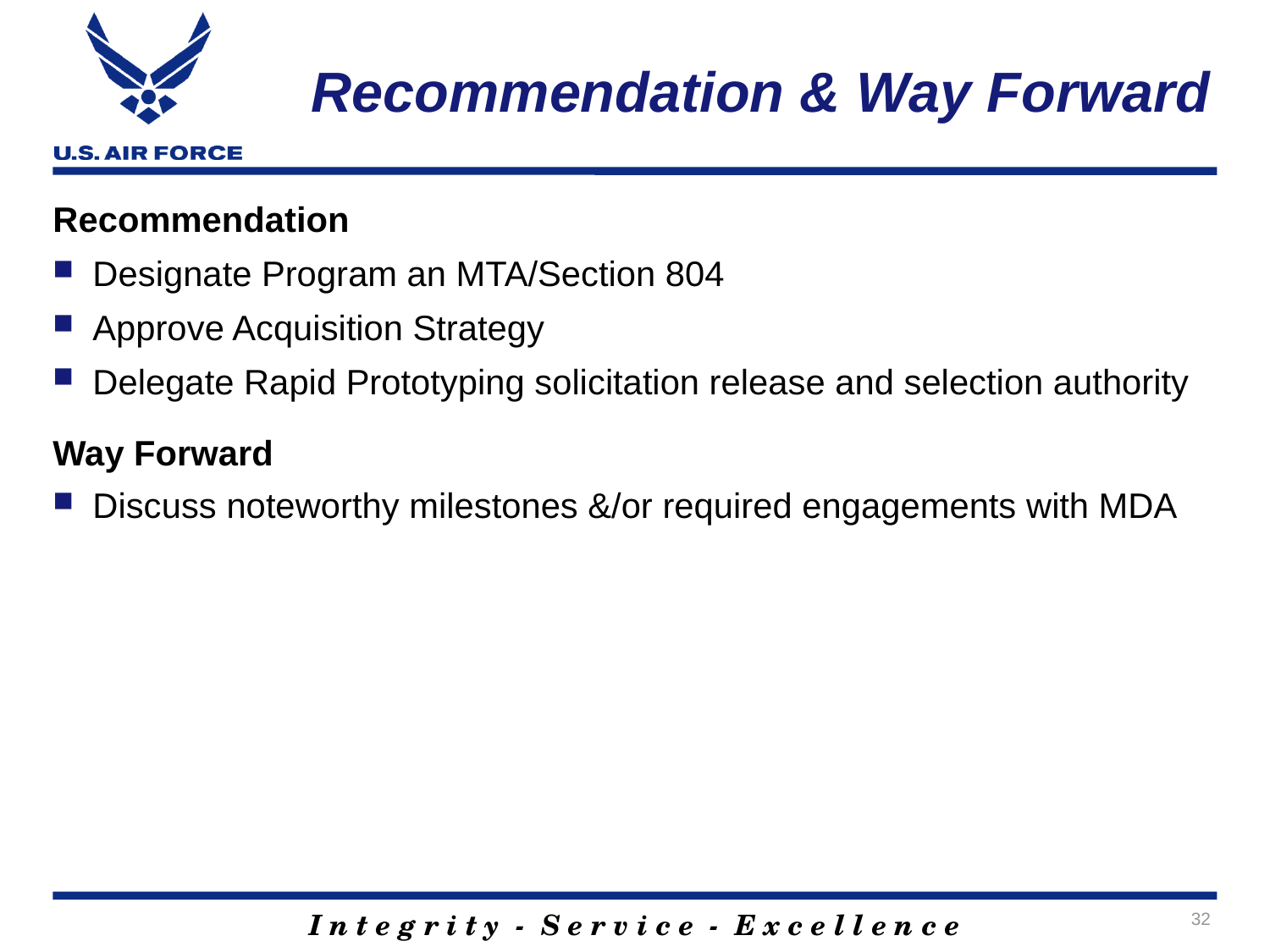

# Recommendation & Way Forward
Recommendation
Designate Program an MTA/Section 804
Approve Acquisition Strategy
Delegate Rapid Prototyping solicitation release and selection authority

Way Forward
Discuss noteworthy milestones &/or required engagements with MDA
32